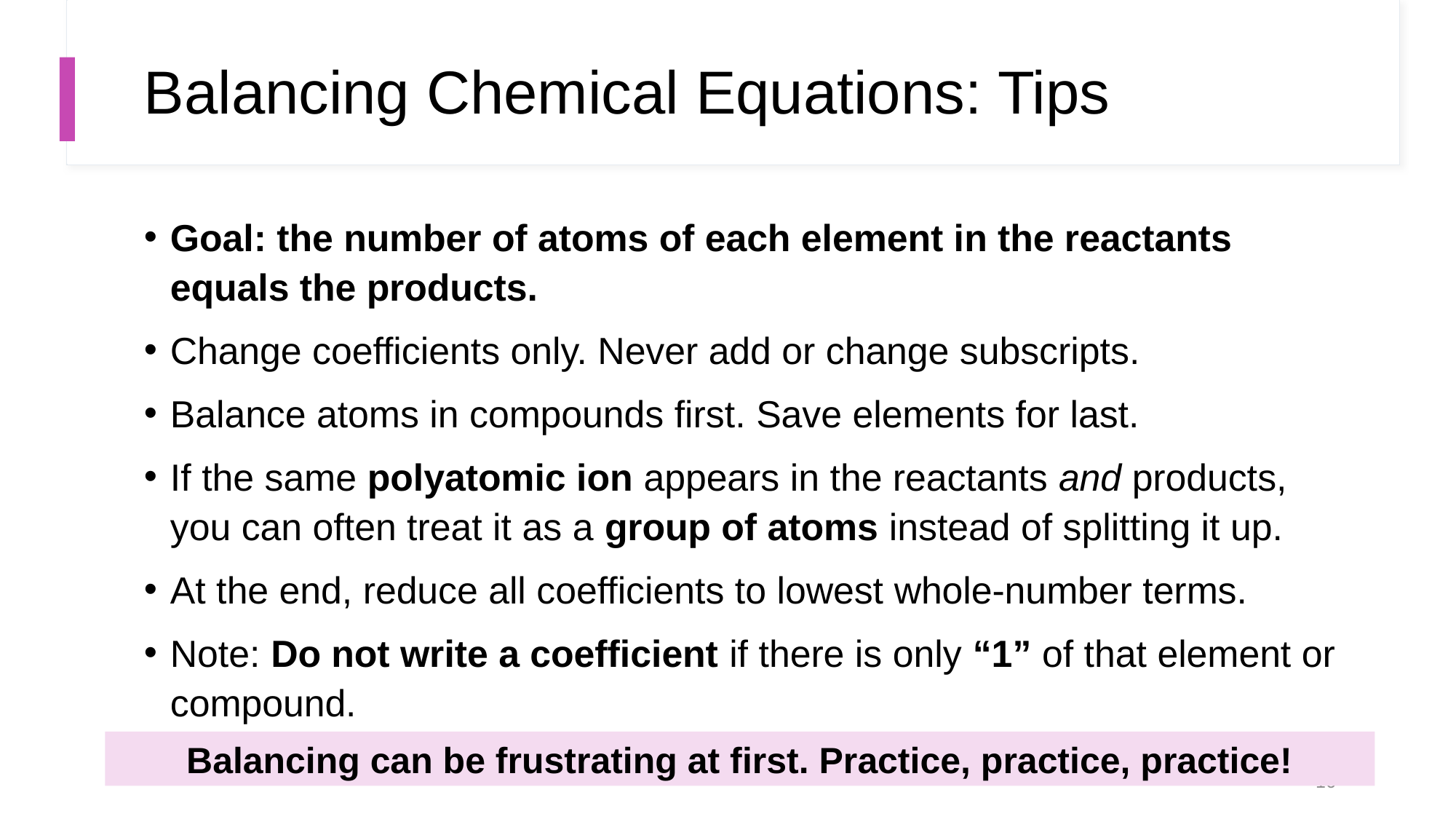

# Balancing Chemical Equations: Tips
Goal: the number of atoms of each element in the reactants equals the products.
Change coefficients only. Never add or change subscripts.
Balance atoms in compounds first. Save elements for last.
If the same polyatomic ion appears in the reactants and products, you can often treat it as a group of atoms instead of splitting it up.
At the end, reduce all coefficients to lowest whole-number terms.
Note: Do not write a coefficient if there is only “1” of that element or compound.

Balancing can be frustrating at first. Practice, practice, practice!
16